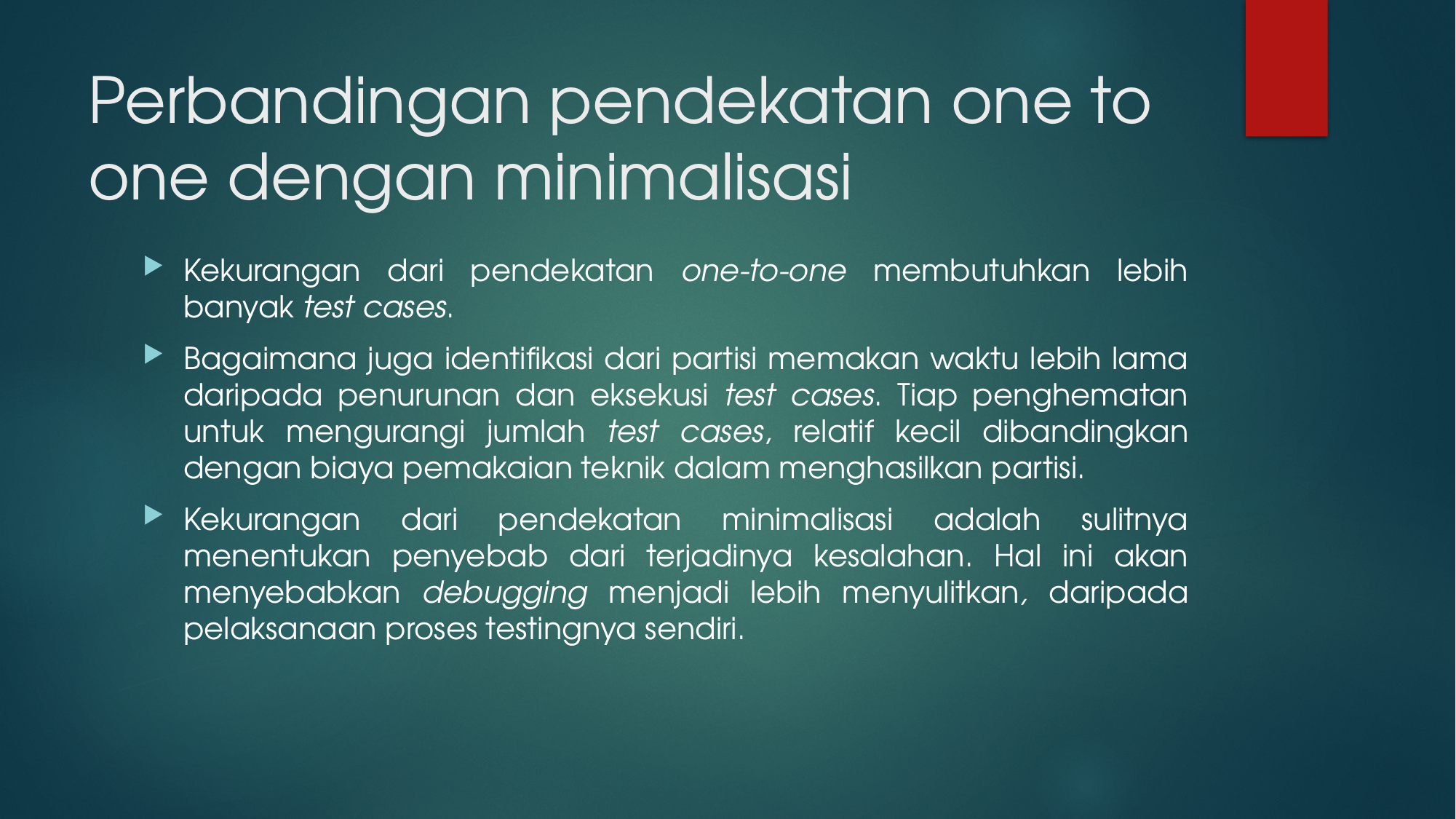

# Perbandingan pendekatan one to one dengan minimalisasi
Kekurangan dari pendekatan one-to-one membutuhkan lebih banyak test cases.
Bagaimana juga identifikasi dari partisi memakan waktu lebih lama daripada penurunan dan eksekusi test cases. Tiap penghematan untuk mengurangi jumlah test cases, relatif kecil dibandingkan dengan biaya pemakaian teknik dalam menghasilkan partisi.
Kekurangan dari pendekatan minimalisasi adalah sulitnya menentukan penyebab dari terjadinya kesalahan. Hal ini akan menyebabkan debugging menjadi lebih menyulitkan, daripada pelaksanaan proses testingnya sendiri.